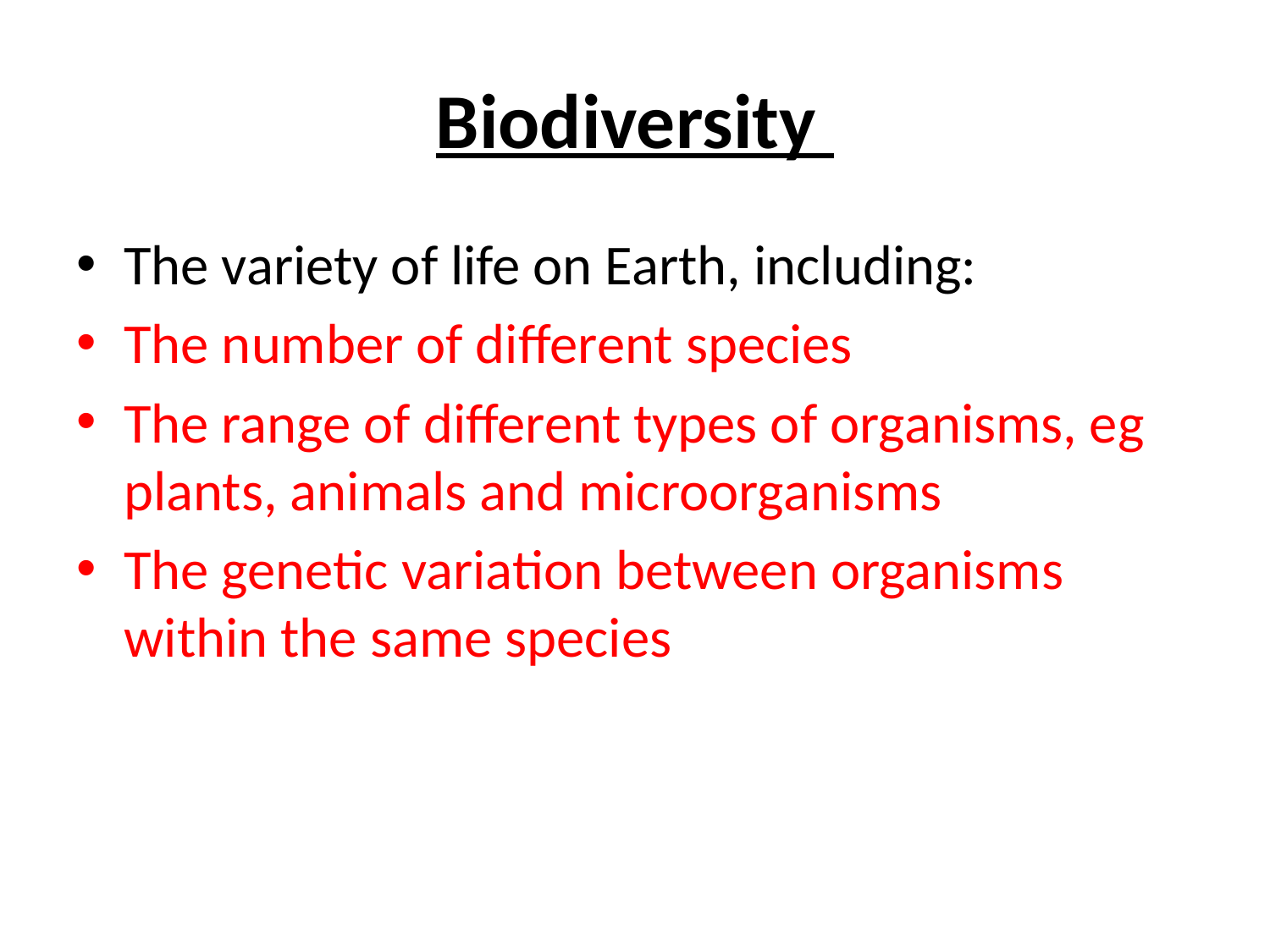

# Biodiversity
The variety of life on Earth, including:
The number of different species
The range of different types of organisms, eg plants, animals and microorganisms
The genetic variation between organisms within the same species